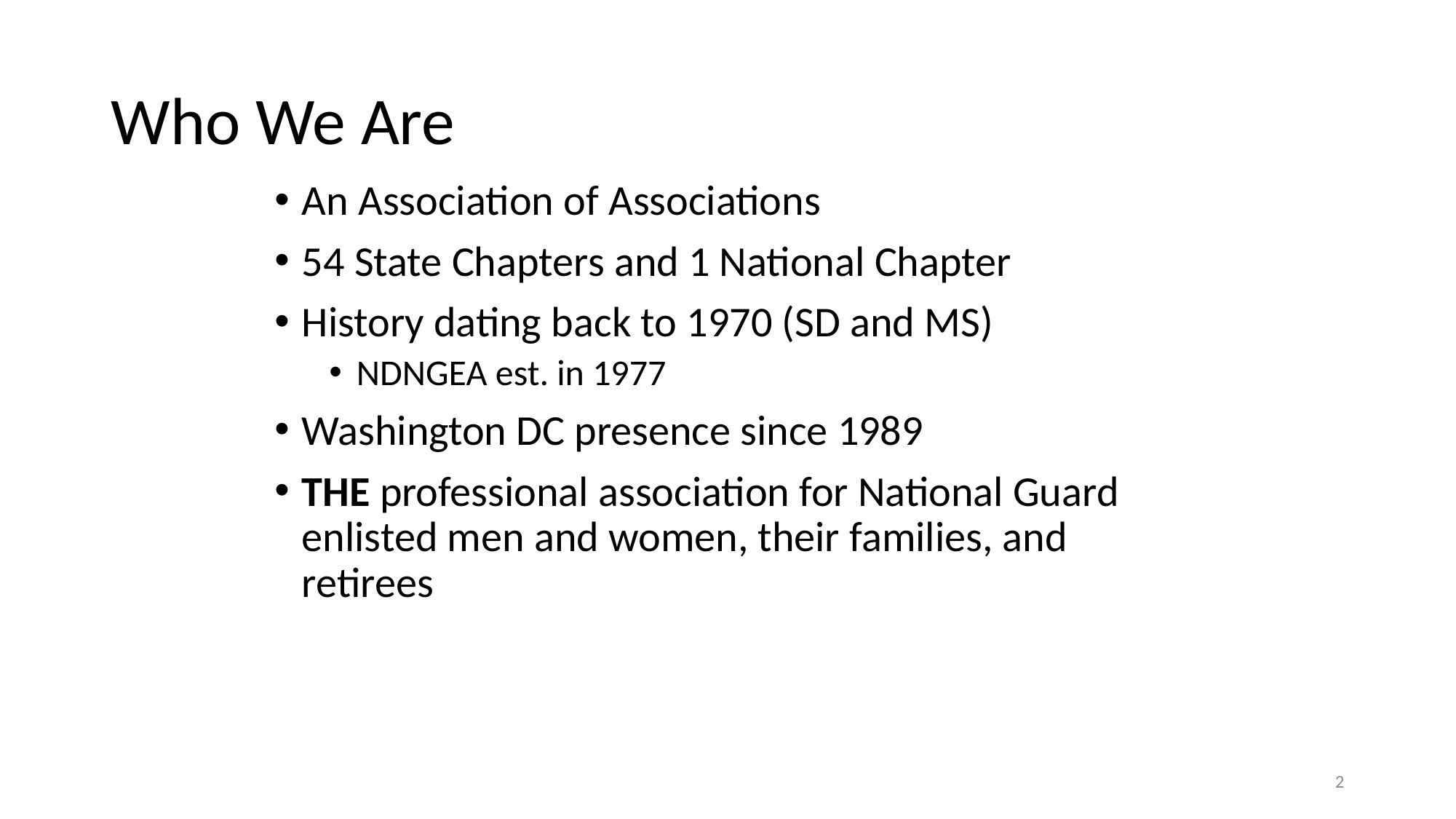

# Who We Are
An Association of Associations
54 State Chapters and 1 National Chapter
History dating back to 1970 (SD and MS)
NDNGEA est. in 1977
Washington DC presence since 1989
THE professional association for National Guard enlisted men and women, their families, and retirees
2